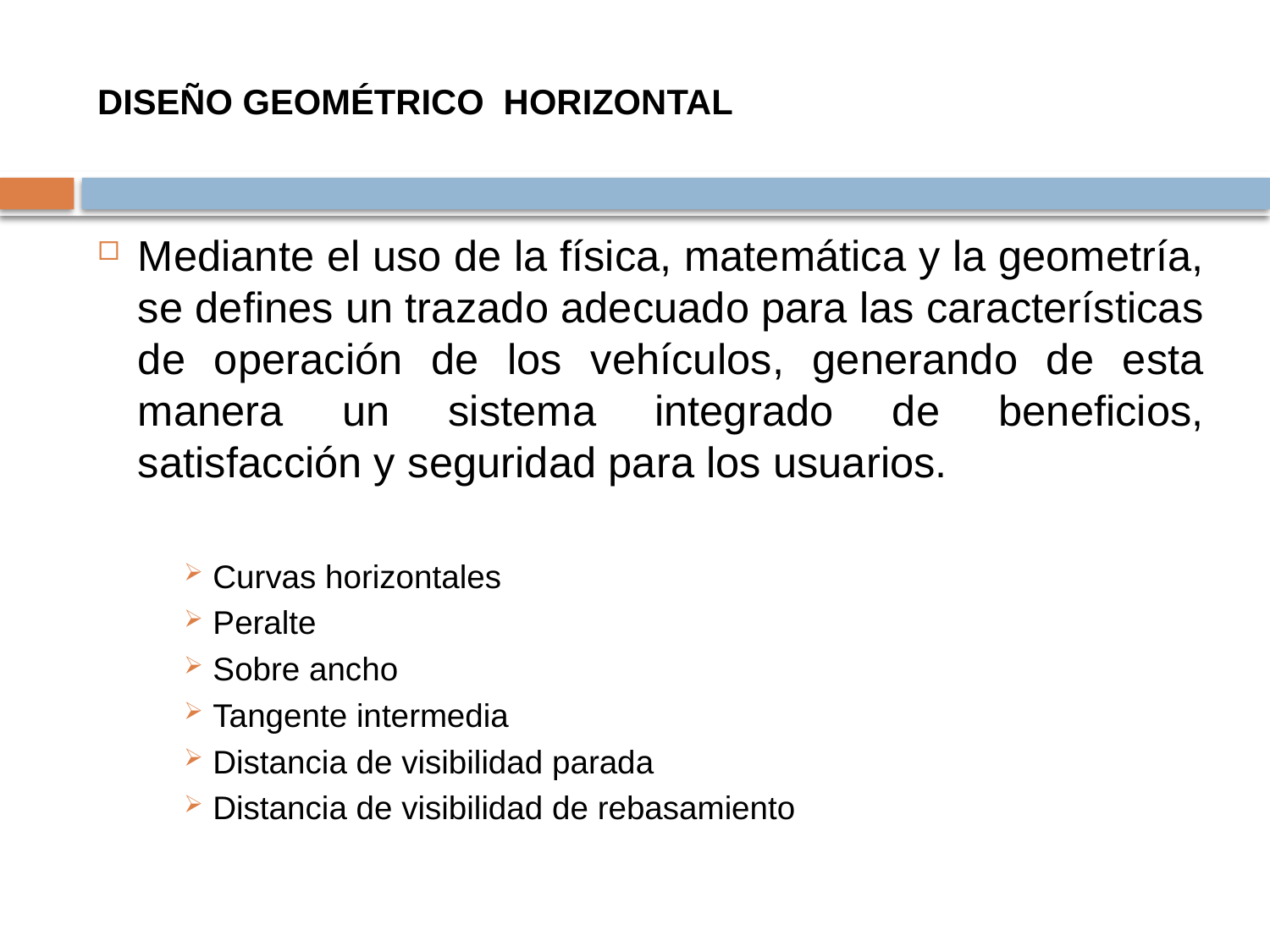

# DISEÑO GEOMÉTRICO  HORIZONTAL
Mediante el uso de la física, matemática y la geometría, se defines un trazado adecuado para las características de operación de los vehículos, generando de esta manera un sistema integrado de beneficios, satisfacción y seguridad para los usuarios.

Curvas horizontales
Peralte
Sobre ancho
Tangente intermedia
Distancia de visibilidad parada
Distancia de visibilidad de rebasamiento